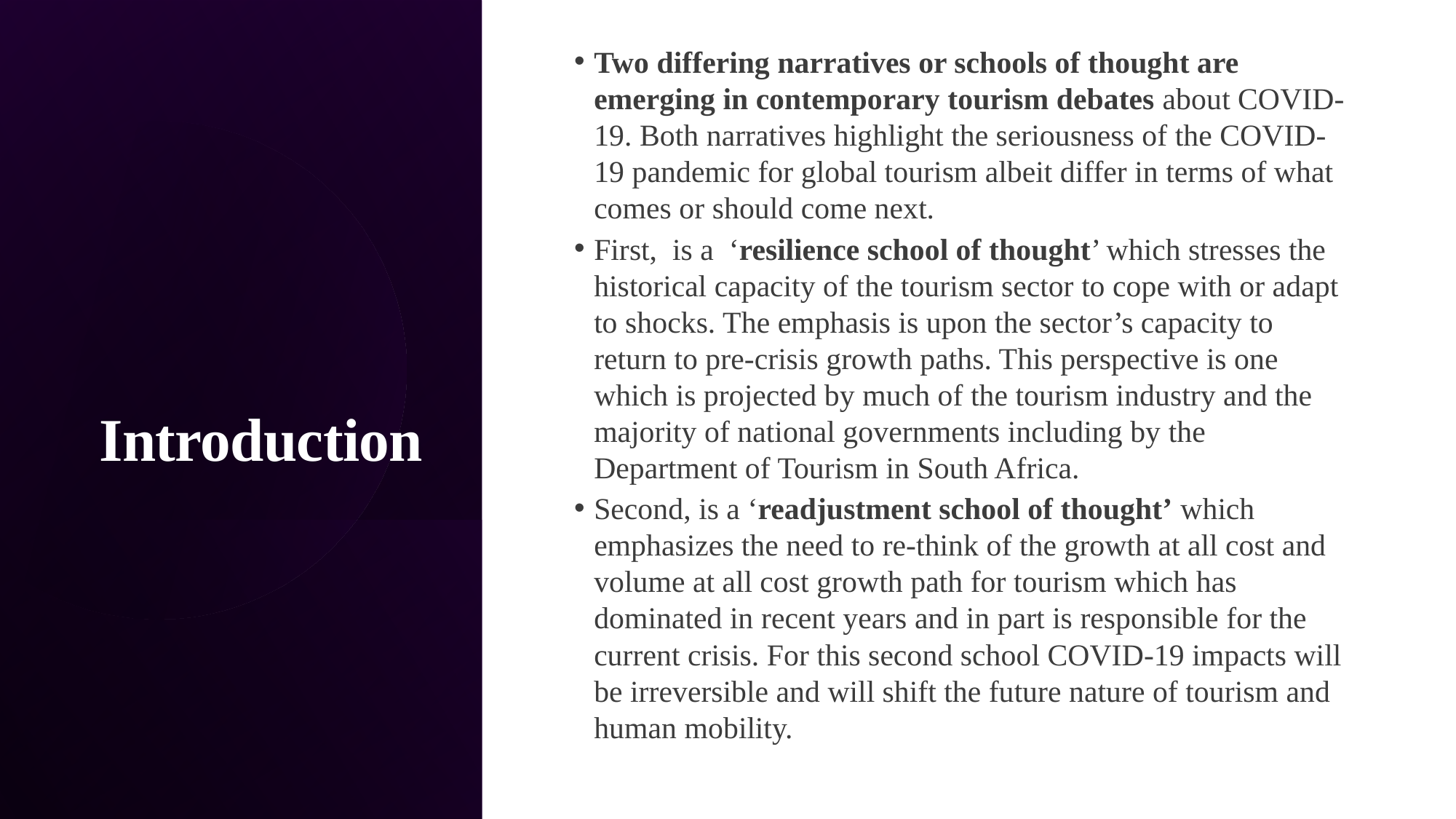

Two differing narratives or schools of thought are emerging in contemporary tourism debates about COVID-19. Both narratives highlight the seriousness of the COVID-19 pandemic for global tourism albeit differ in terms of what comes or should come next.
First,  is a  ‘resilience school of thought’ which stresses the historical capacity of the tourism sector to cope with or adapt to shocks. The emphasis is upon the sector’s capacity to return to pre-crisis growth paths. This perspective is one which is projected by much of the tourism industry and the majority of national governments including by the Department of Tourism in South Africa.
Second, is a ‘readjustment school of thought’ which emphasizes the need to re-think of the growth at all cost and volume at all cost growth path for tourism which has dominated in recent years and in part is responsible for the current crisis. For this second school COVID-19 impacts will be irreversible and will shift the future nature of tourism and human mobility.
# Introduction